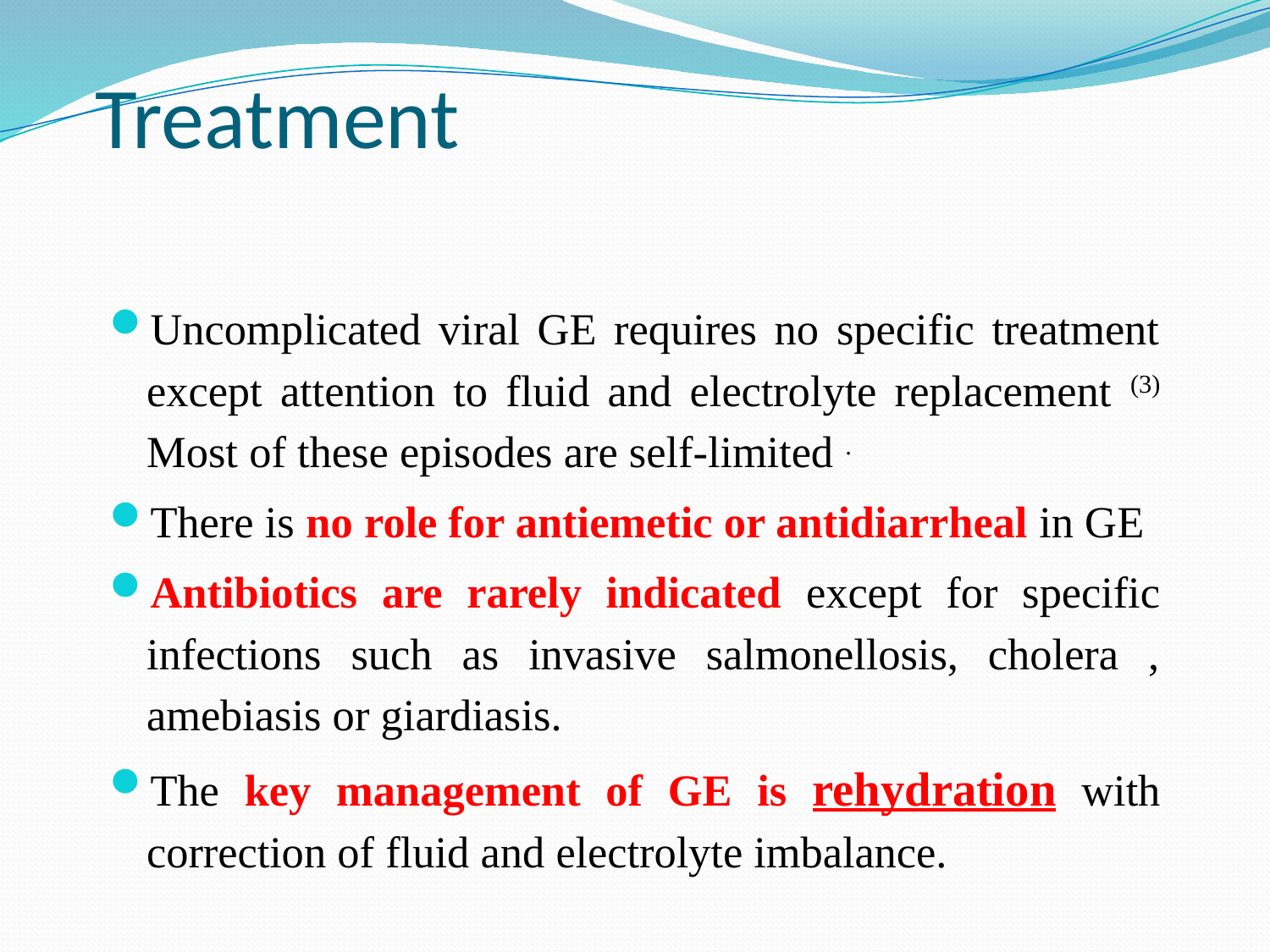

# Treatment
Uncomplicated viral GE requires no specific treatment except attention to fluid and electrolyte replacement (3) Most of these episodes are self-limited .
There is no role for antiemetic or antidiarrheal in GE
Antibiotics are rarely indicated except for specific infections such as invasive salmonellosis, cholera , amebiasis or giardiasis.
The key management of GE is rehydration with correction of fluid and electrolyte imbalance.